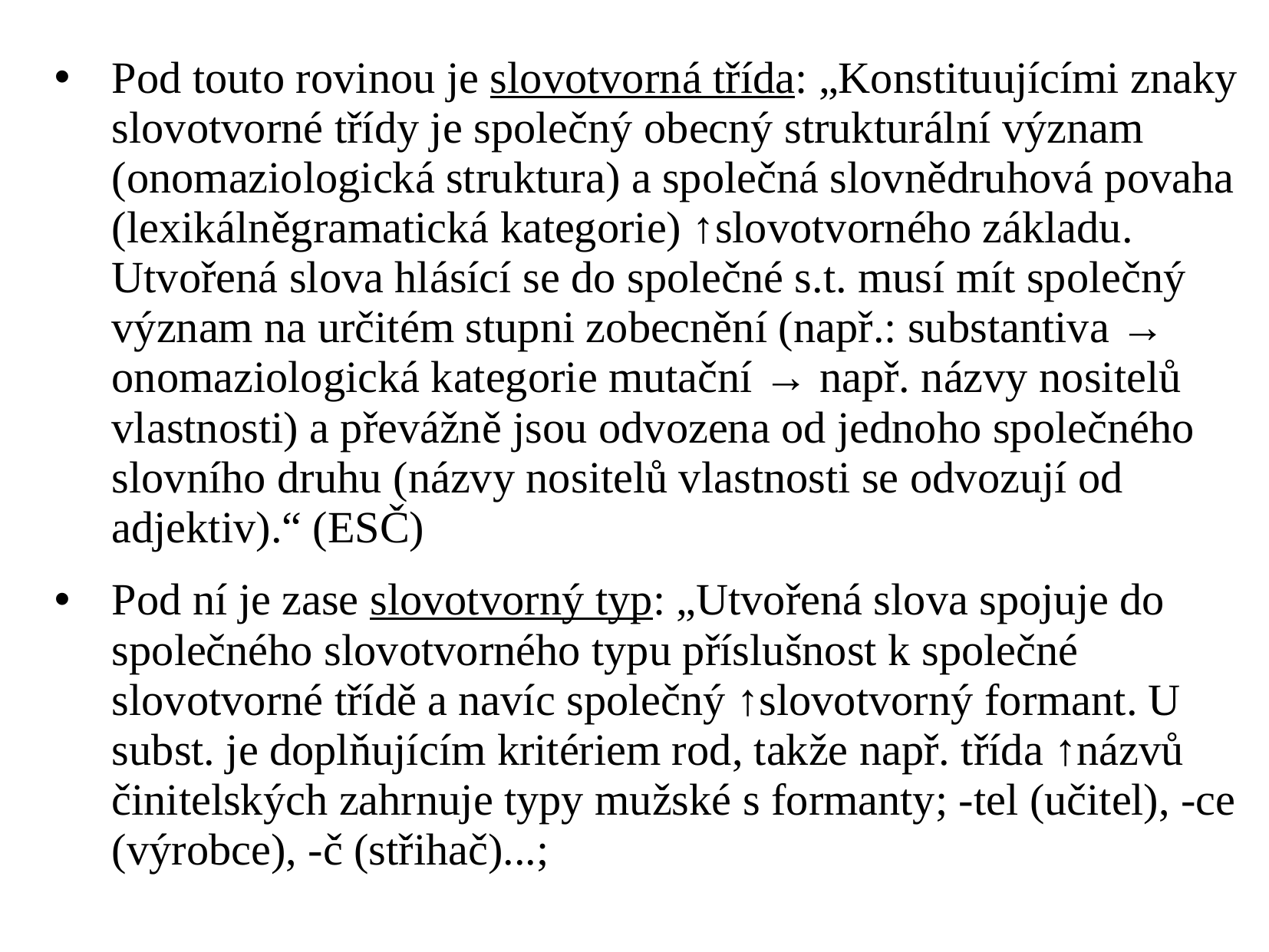

Pod touto rovinou je slovotvorná třída: „Konstituujícími znaky slovotvorné třídy je společný obecný strukturální význam (onomaziologická struktura) a společná slovnědruhová povaha (lexikálněgramatická kategorie) ↑slovotvorného základu. Utvořená slova hlásící se do společné s.t. musí mít společný význam na určitém stupni zobecnění (např.: substantiva → onomaziologická kategorie mutační → např. názvy nositelů vlastnosti) a převážně jsou odvozena od jednoho společného slovního druhu (názvy nositelů vlastnosti se odvozují od adjektiv).“ (ESČ)
Pod ní je zase slovotvorný typ: „Utvořená slova spojuje do společného slovotvorného typu příslušnost k společné slovotvorné třídě a navíc společný ↑slovotvorný formant. U subst. je doplňujícím kritériem rod, takže např. třída ↑názvů činitelských zahrnuje typy mužské s formanty; -tel (učitel), -ce (výrobce), -č (střihač)...;